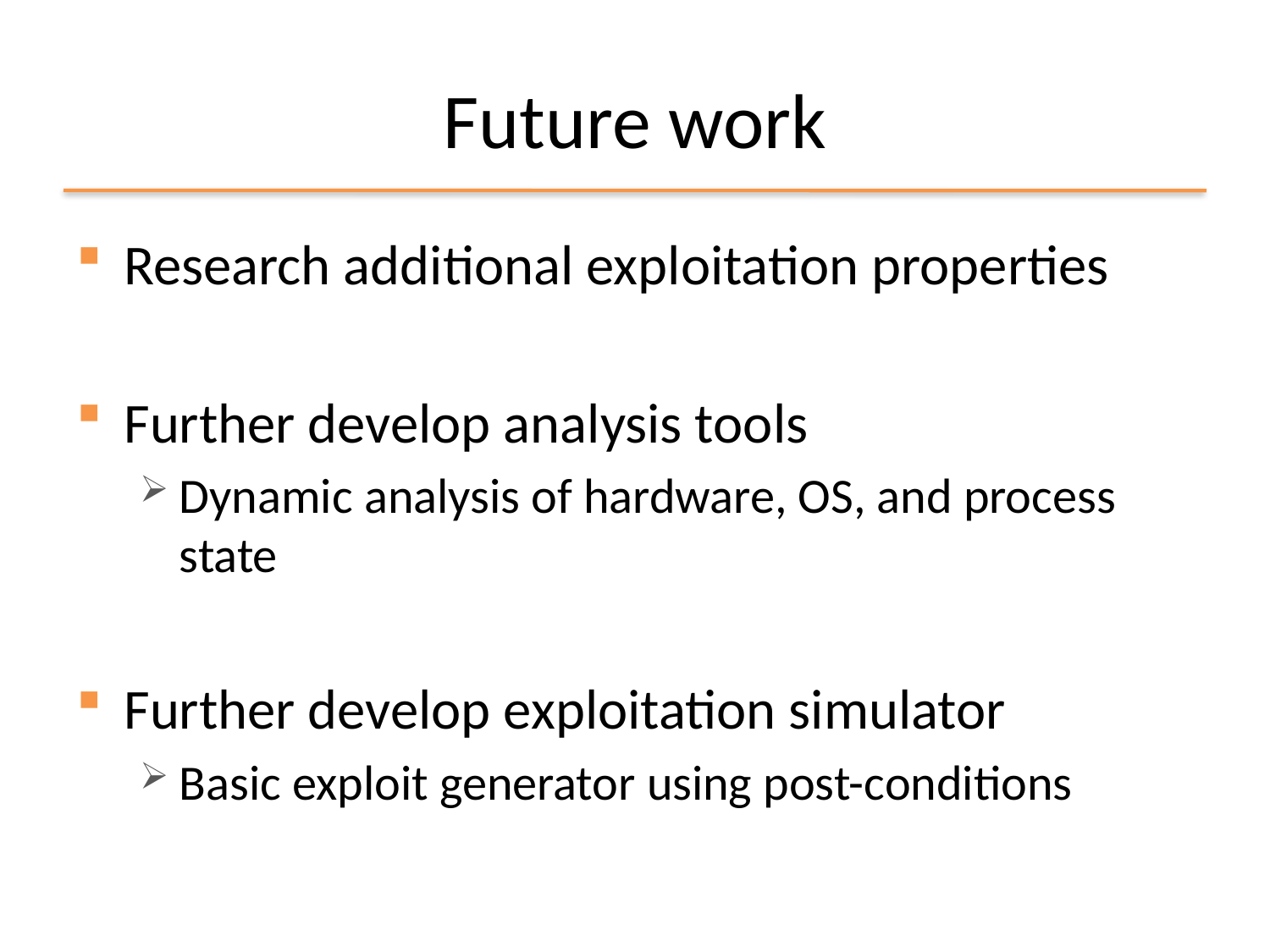

# Future work
Research additional exploitation properties

Further develop analysis tools
Dynamic analysis of hardware, OS, and process state

Further develop exploitation simulator
Basic exploit generator using post-conditions